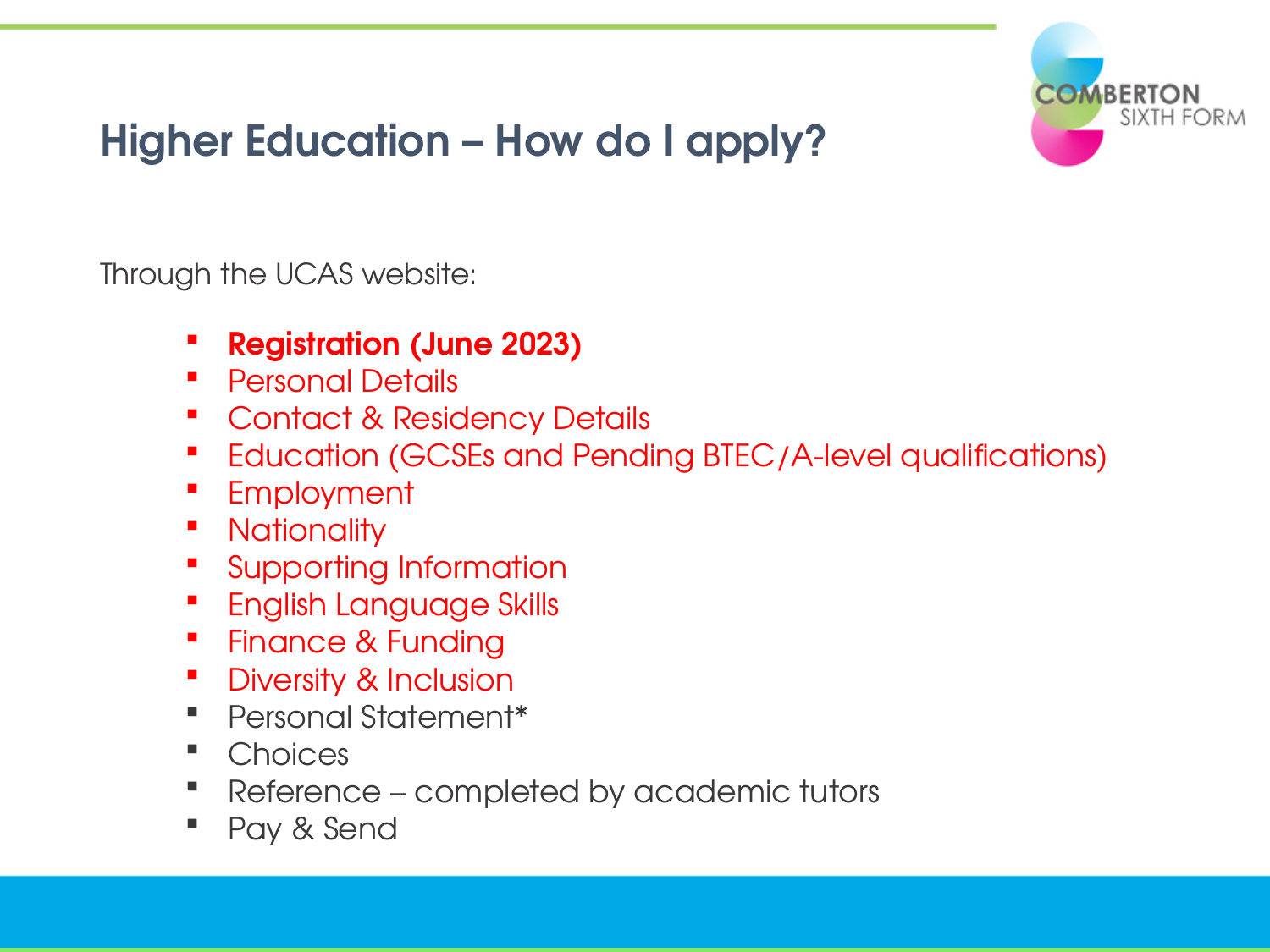

# Higher Education – How do I apply?
Through the UCAS website:

Registration (June 2023)
Personal Details
Contact & Residency Details
Education (GCSEs and Pending BTEC/A-level qualifications)
Employment
Nationality
Supporting Information
English Language Skills
Finance & Funding
Diversity & Inclusion
Personal Statement*
Choices
Reference – completed by academic tutors
Pay & Send